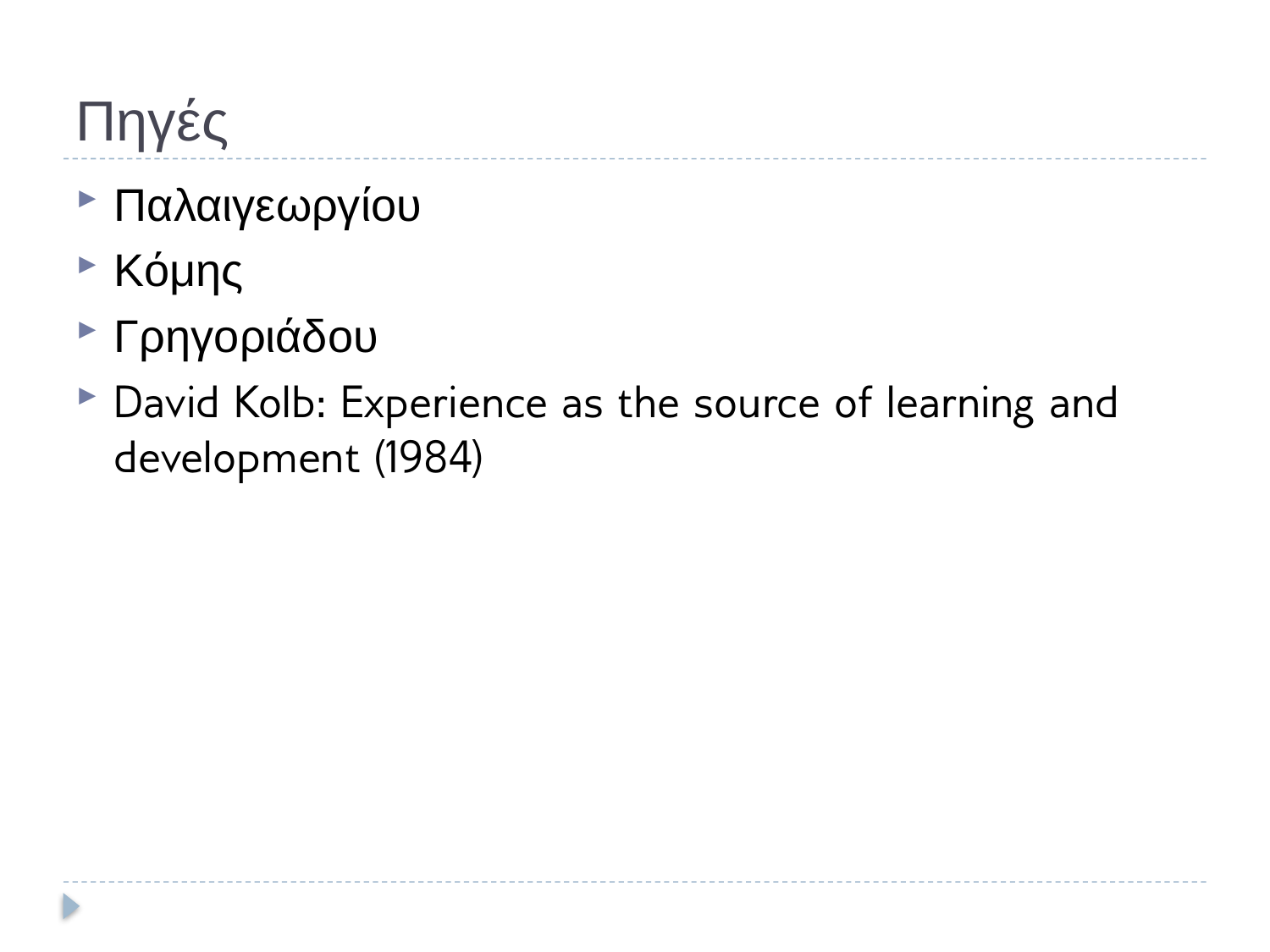

# Πηγές
Παλαιγεωργίου
Κόμης
Γρηγοριάδου
David Kolb: Experience as the source of learning and development (1984)